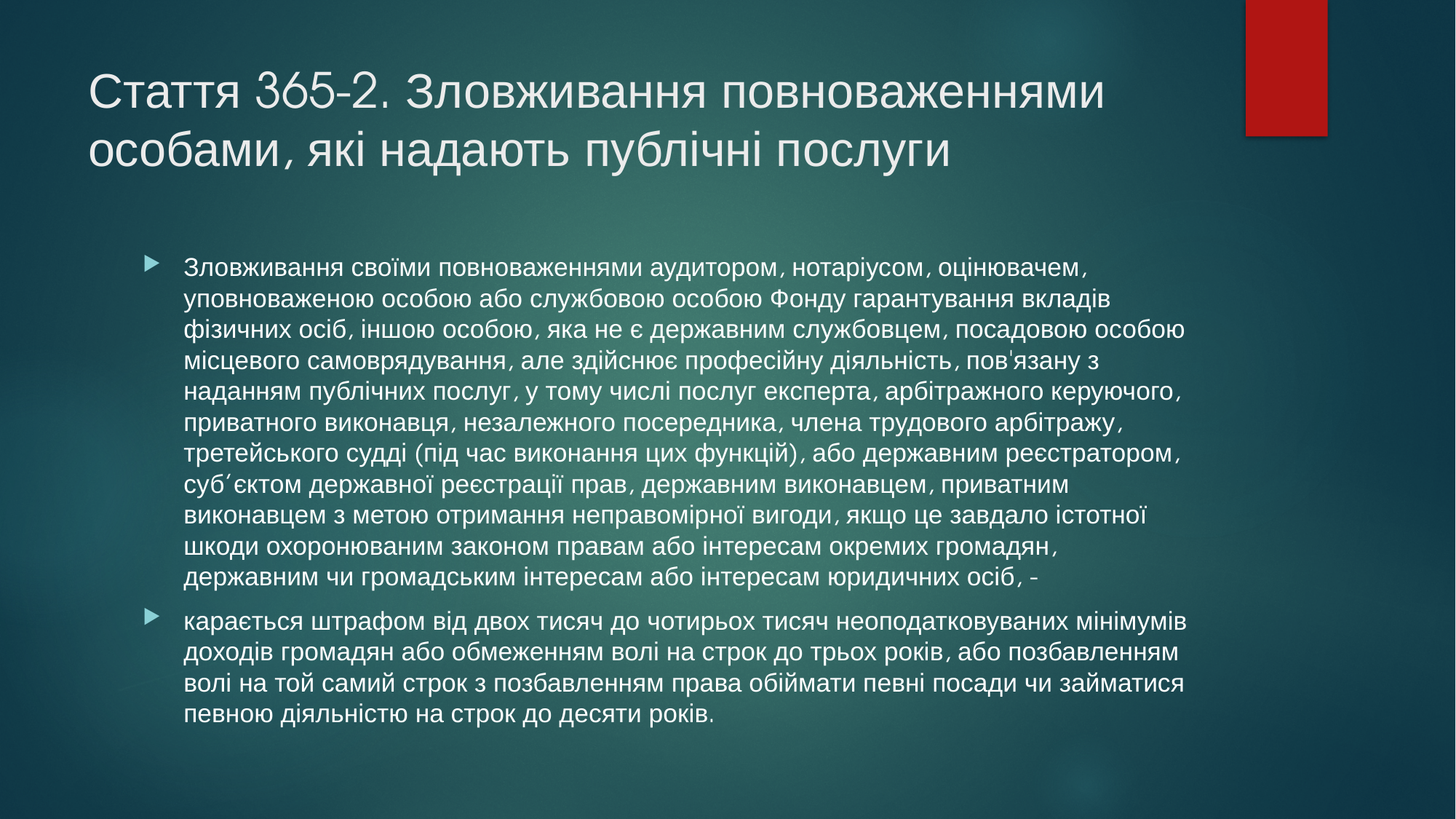

# Стаття 365-2. Зловживання повноваженнями особами, які надають публічні послуги
Зловживання своїми повноваженнями аудитором, нотаріусом, оцінювачем, уповноваженою особою або службовою особою Фонду гарантування вкладів фізичних осіб, іншою особою, яка не є державним службовцем, посадовою особою місцевого самоврядування, але здійснює професійну діяльність, пов'язану з наданням публічних послуг, у тому числі послуг експерта, арбітражного керуючого, приватного виконавця, незалежного посередника, члена трудового арбітражу, третейського судді (під час виконання цих функцій), або державним реєстратором, суб’єктом державної реєстрації прав, державним виконавцем, приватним виконавцем з метою отримання неправомірної вигоди, якщо це завдало істотної шкоди охоронюваним законом правам або інтересам окремих громадян, державним чи громадським інтересам або інтересам юридичних осіб, -
карається штрафом від двох тисяч до чотирьох тисяч неоподатковуваних мінімумів доходів громадян або обмеженням волі на строк до трьох років, або позбавленням волі на той самий строк з позбавленням права обіймати певні посади чи займатися певною діяльністю на строк до десяти років.